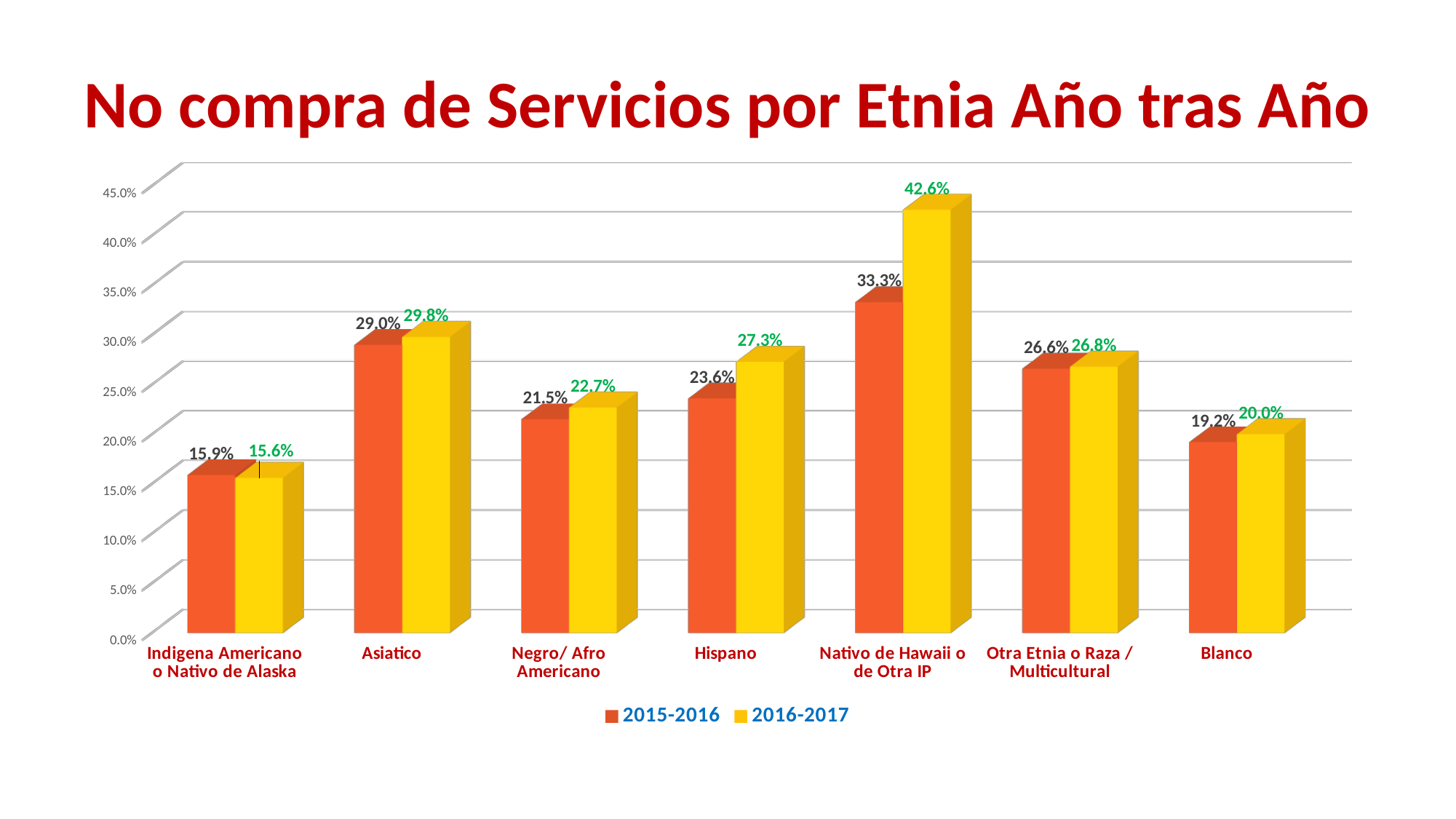

# No compra de Servicios por Etnia Año tras Año

[unsupported chart]